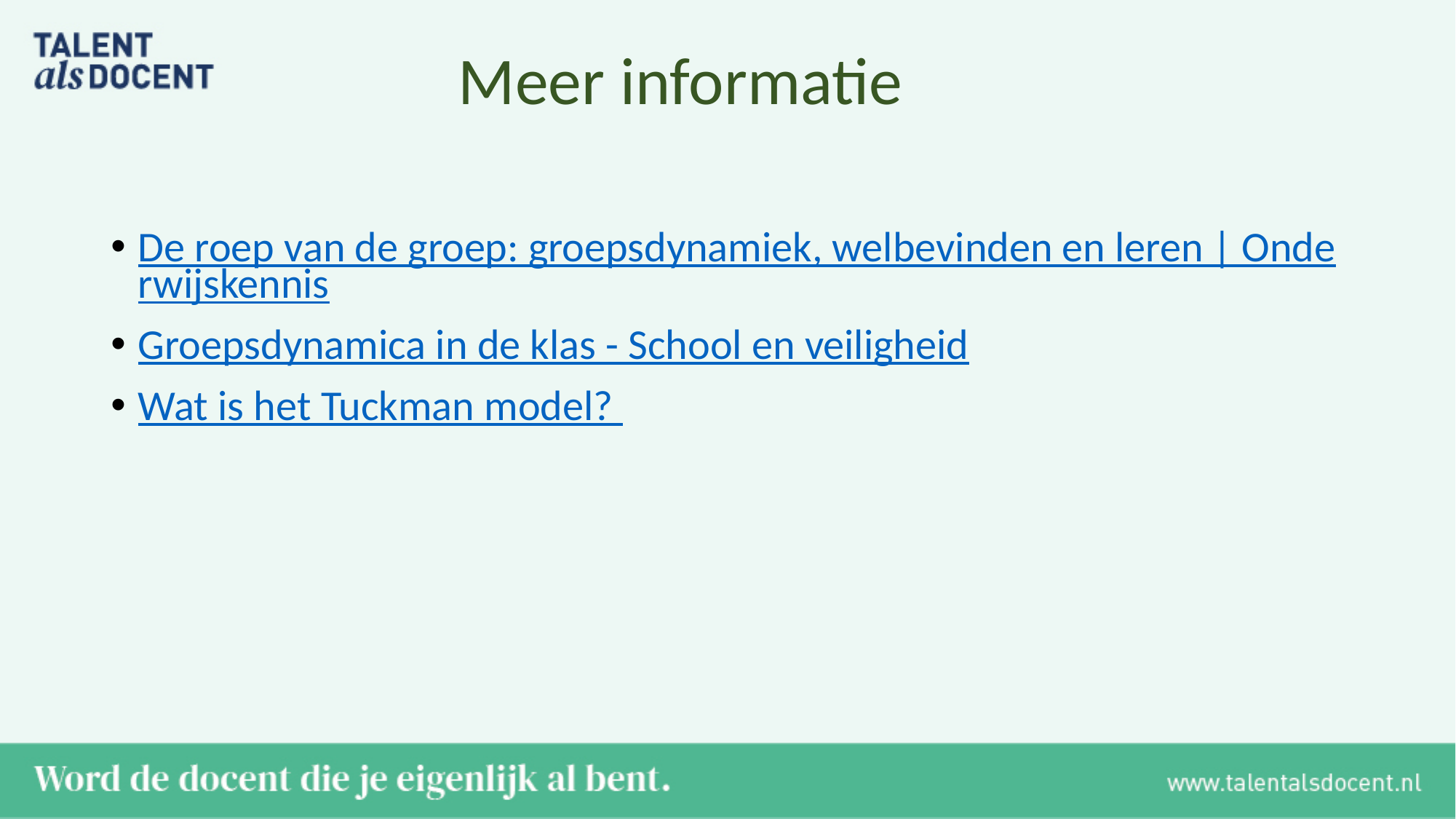

# Meer informatie
De roep van de groep: groepsdynamiek, welbevinden en leren | Onderwijskennis
Groepsdynamica in de klas - School en veiligheid
Wat is het Tuckman model?